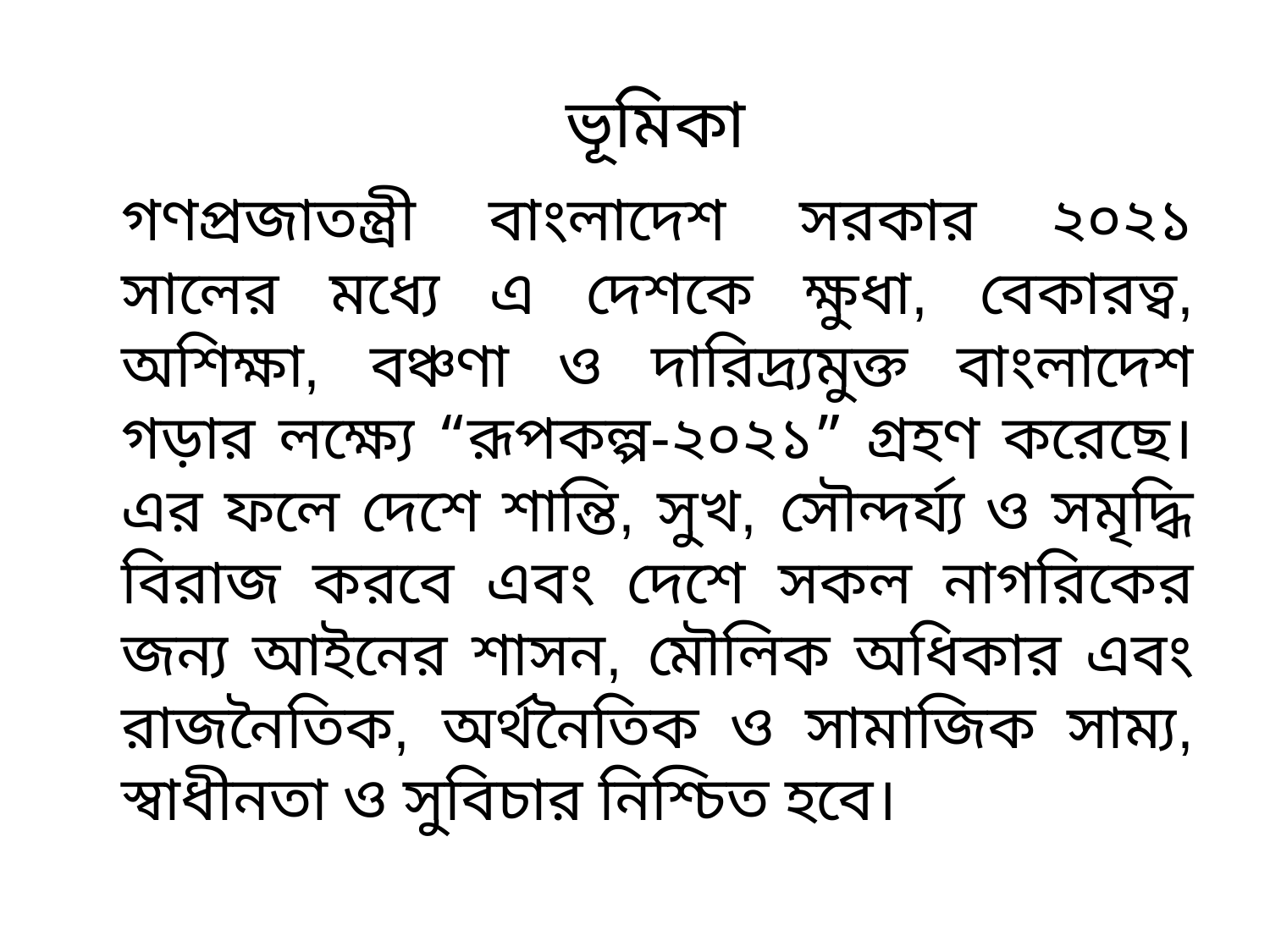

ভূমিকা
	গণপ্রজাতন্ত্রী বাংলাদেশ সরকার ২০২১ সালের মধ্যে এ দেশকে ক্ষুধা, বেকারত্ব, অশিক্ষা, বঞ্চণা ও দারিদ্র্যমুক্ত বাংলাদেশ গড়ার লক্ষ্যে “রূপকল্প-২০২১” গ্রহণ করেছে। এর ফলে দেশে শান্তি, সুখ, সৌন্দর্য্য ও সমৃদ্ধি বিরাজ করবে এবং দেশে সকল নাগরিকের জন্য আইনের শাসন, মৌলিক অধিকার এবং রাজনৈতিক, অর্থনৈতিক ও সামাজিক সাম্য, স্বাধীনতা ও সুবিচার নিশ্চিত হবে।